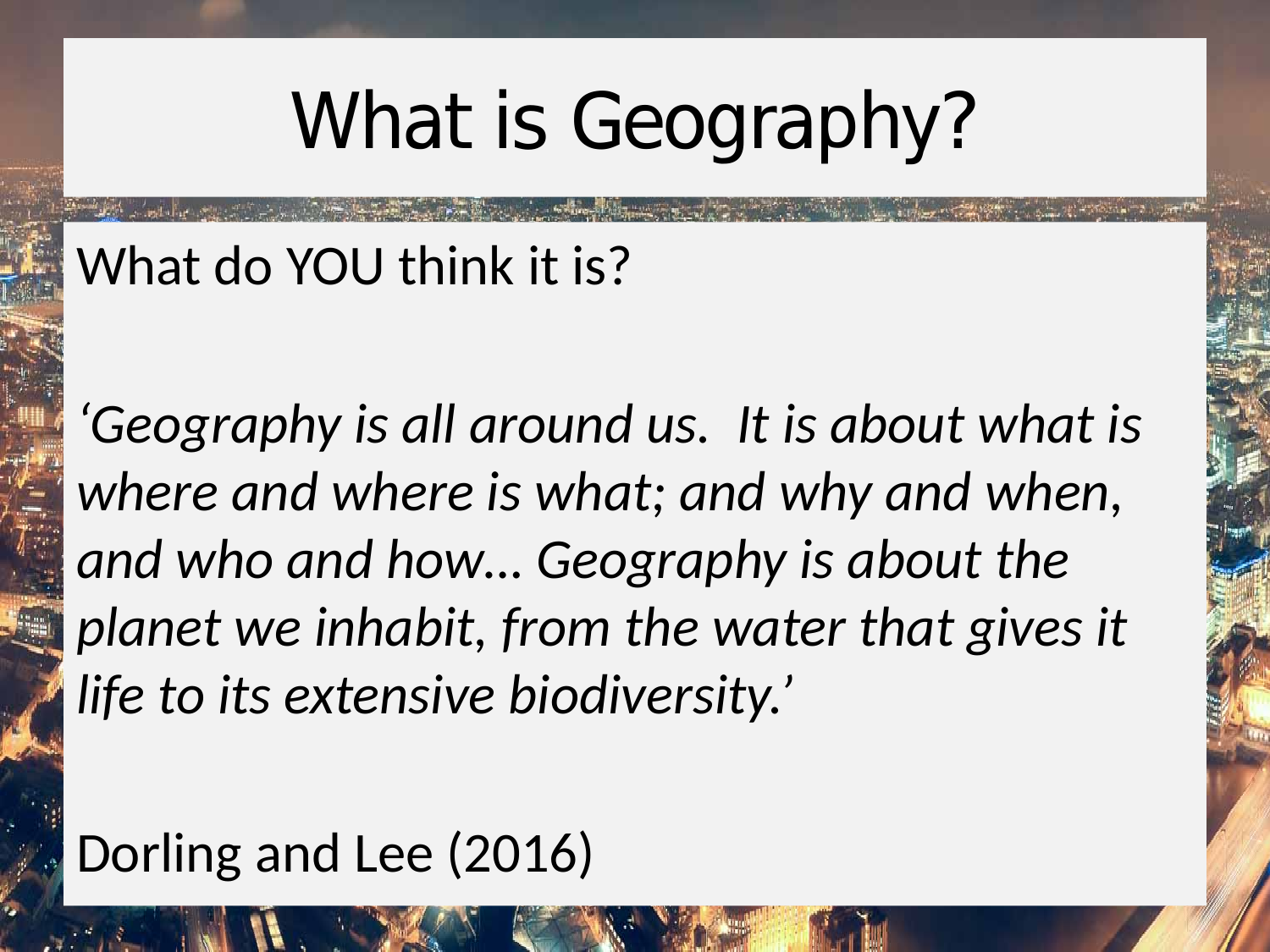

# What is Geography?
What do YOU think it is?

‘Geography is all around us.  It is about what is where and where is what; and why and when, and who and how… Geography is about the planet we inhabit, from the water that gives it life to its extensive biodiversity.’

Dorling and Lee (2016)